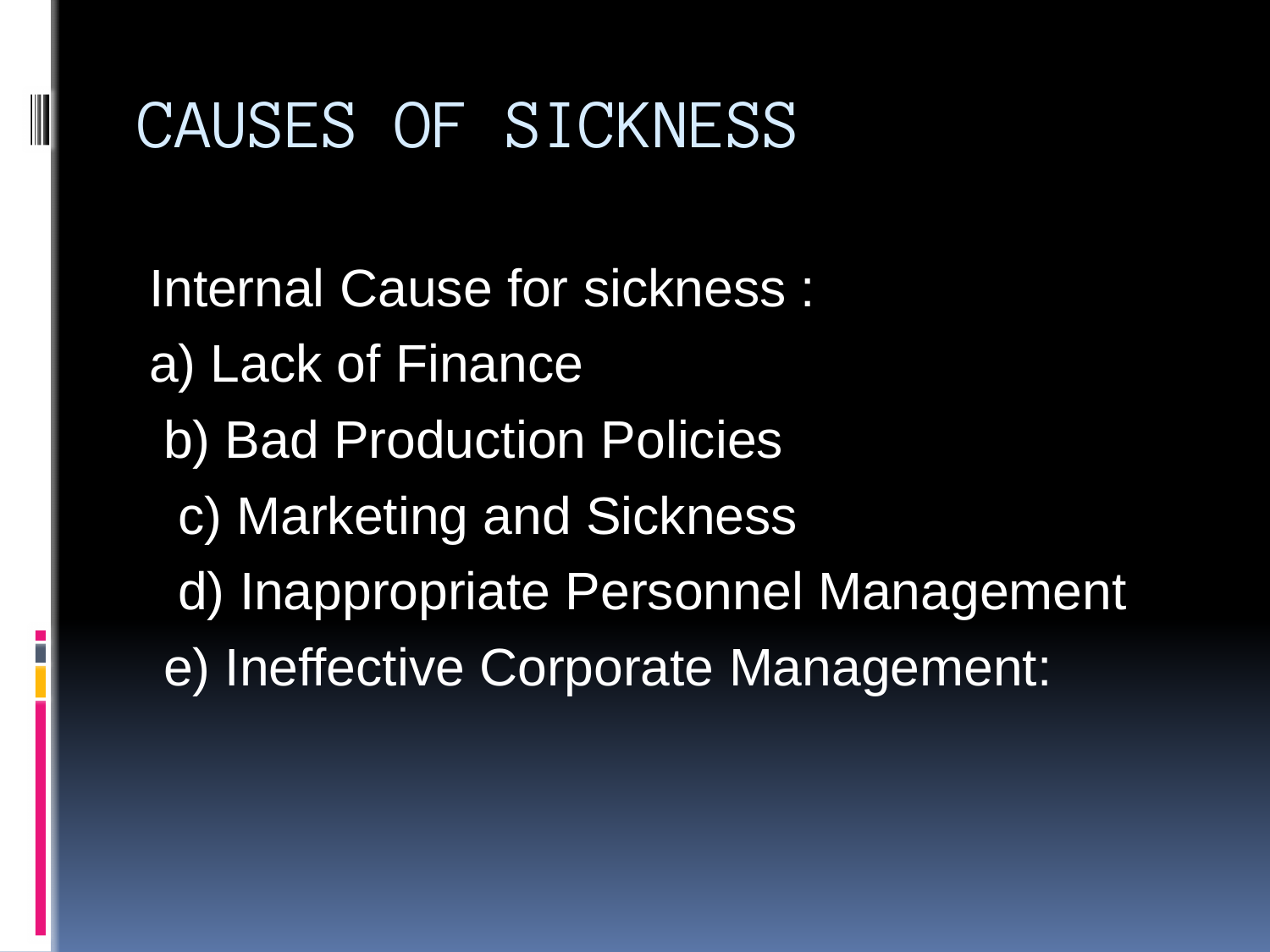

# CAUSES OF SICKNESS
Internal Cause for sickness :
a) Lack of Finance
 b) Bad Production Policies
  c) Marketing and Sickness
  d) Inappropriate Personnel Management
 e) Ineffective Corporate Management: